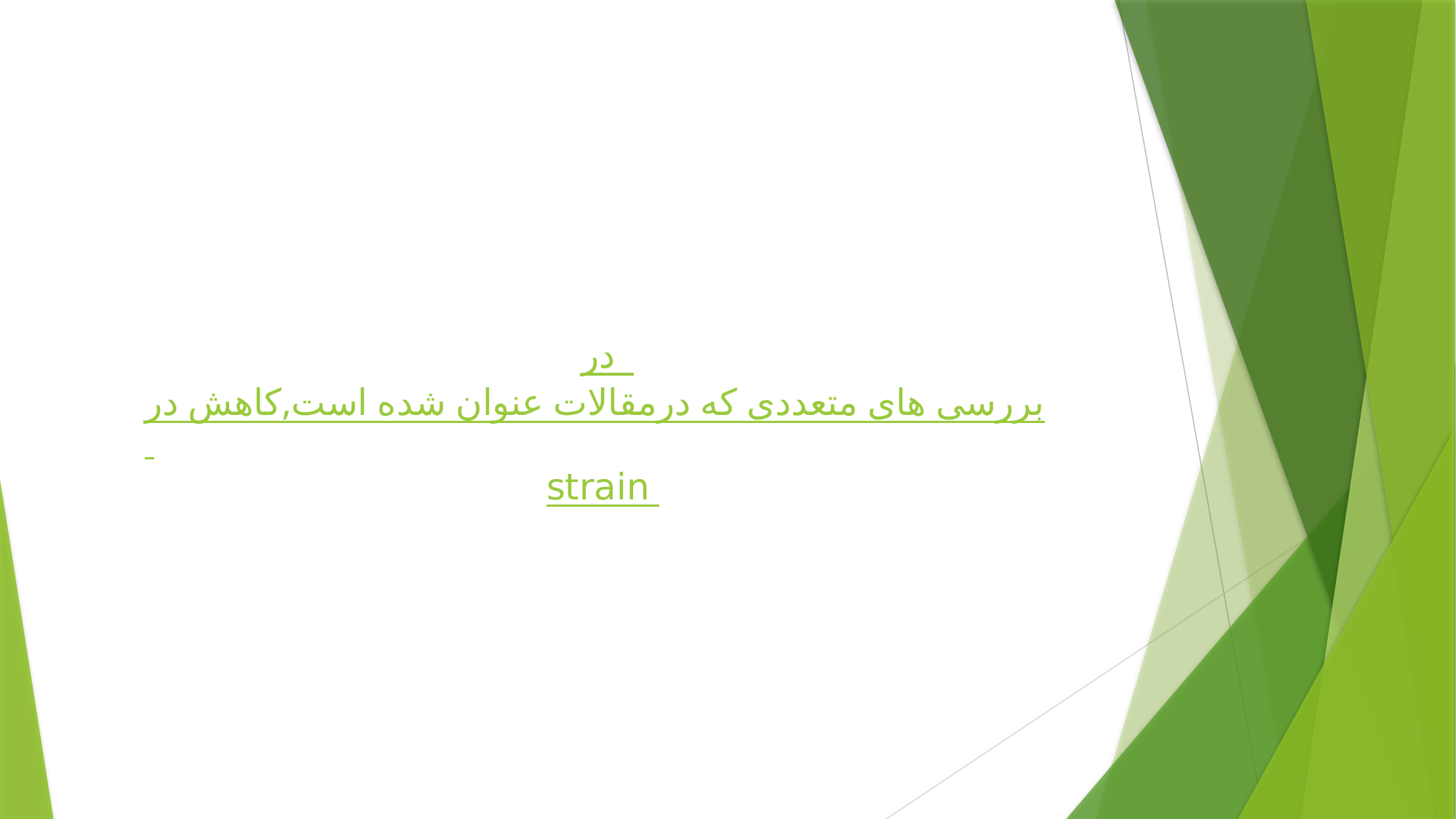

#

در بررسی های متعددی که درمقالات عنوان شده است,کاهش در strain بطن راست در بیماران مبتلا به کوید با افزایش در موربیدیتی ومورتالیتی بیماران ارتباط مستقیم داشته است ولی درمورد تغییرات دینامیک  این پارامترها بعد از سپری شدن مدت زمان مشخص بعد از ابتلا بررسی انجام نشده است.هدف از این مطالعه بررسی بیشتر پارامترهای اکوکاردیوگرافیک  با فوکوس بر سیر تغییرات بعد از 6 ماه وارتباط ان با علایم بیماران وسیر بیماری می باشد.